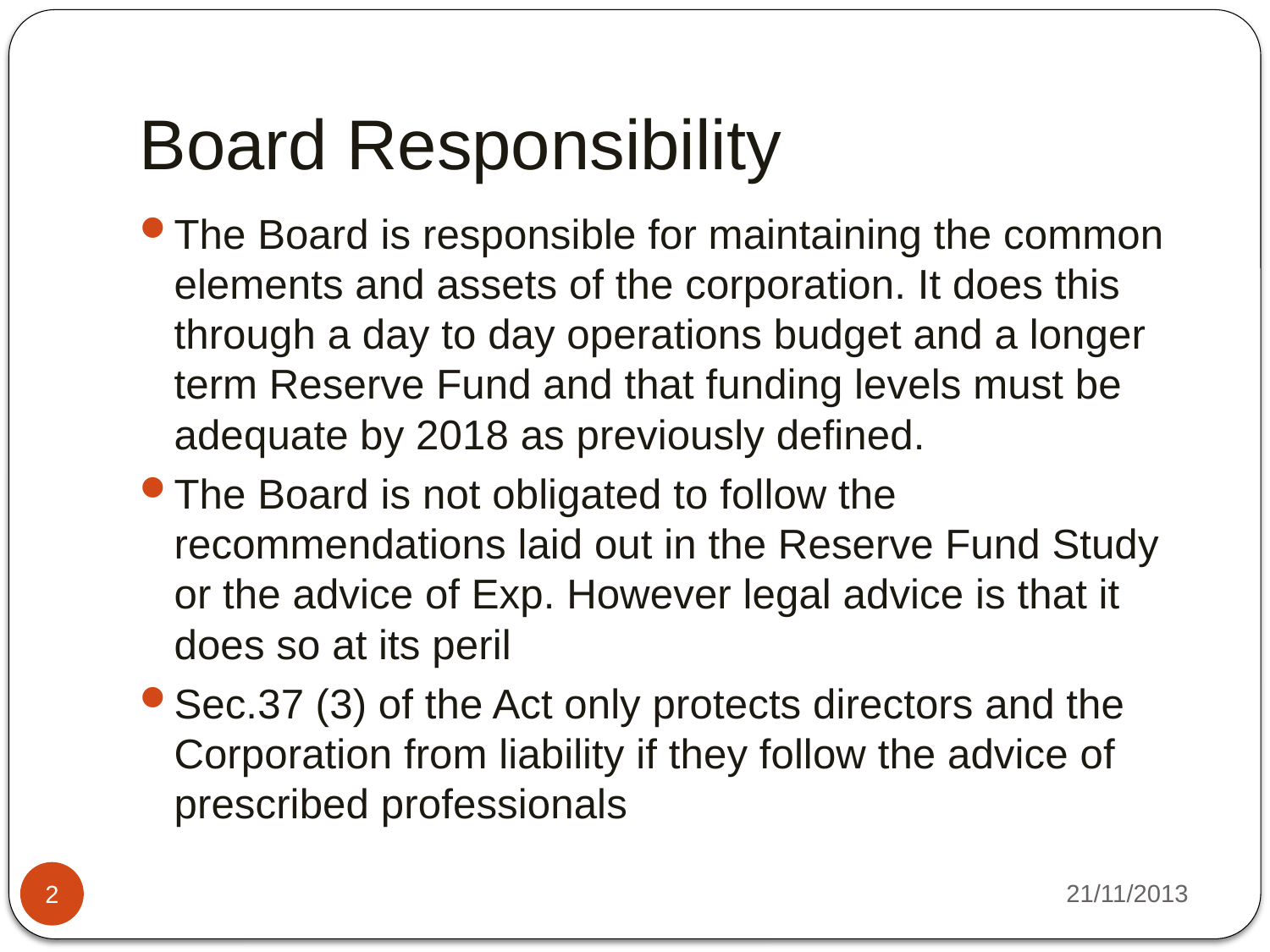

# Board Responsibility
The Board is responsible for maintaining the common elements and assets of the corporation. It does this through a day to day operations budget and a longer term Reserve Fund and that funding levels must be adequate by 2018 as previously defined.
The Board is not obligated to follow the recommendations laid out in the Reserve Fund Study or the advice of Exp. However legal advice is that it does so at its peril
Sec.37 (3) of the Act only protects directors and the Corporation from liability if they follow the advice of prescribed professionals

21/11/2013
2